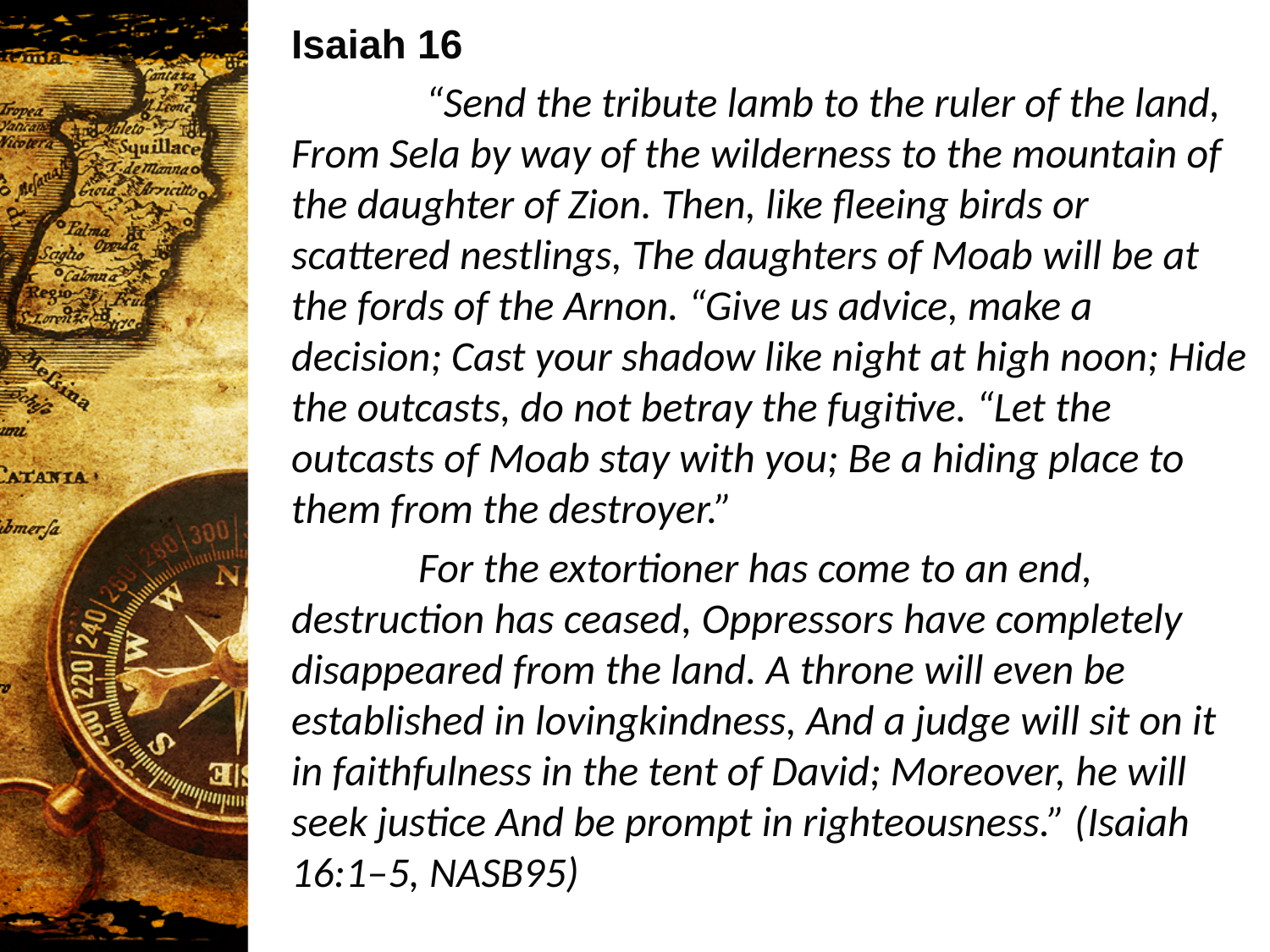

Isaiah 16
	 “Send the tribute lamb to the ruler of the land, From Sela by way of the wilderness to the mountain of the daughter of Zion. Then, like fleeing birds or scattered nestlings, The daughters of Moab will be at the fords of the Arnon. “Give us advice, make a decision; Cast your shadow like night at high noon; Hide the outcasts, do not betray the fugitive. “Let the outcasts of Moab stay with you; Be a hiding place to them from the destroyer.”
	For the extortioner has come to an end, destruction has ceased, Oppressors have completely disappeared from the land. A throne will even be established in lovingkindness, And a judge will sit on it in faithfulness in the tent of David; Moreover, he will seek justice And be prompt in righteousness.” (Isaiah 16:1–5, NASB95)